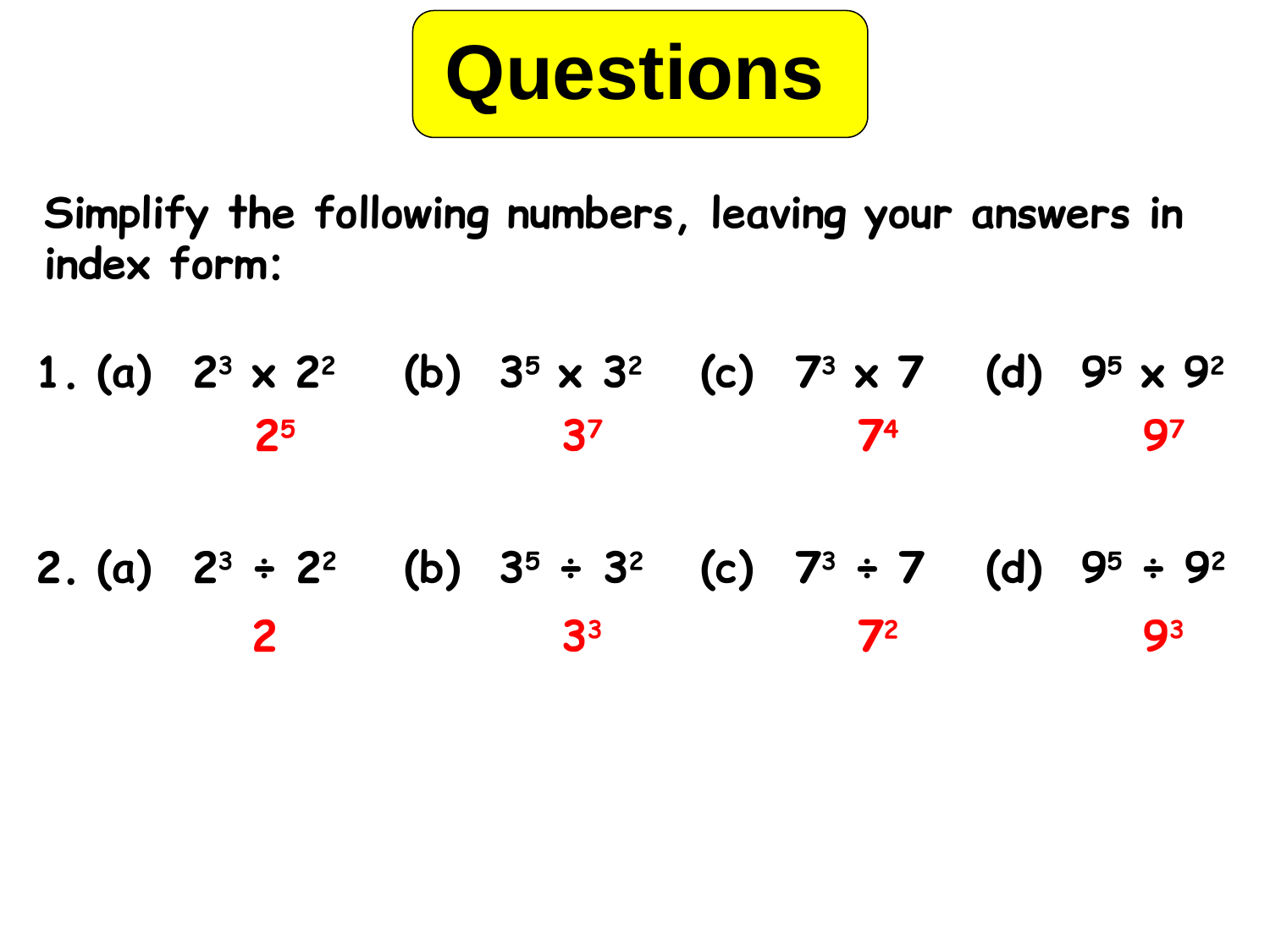

# Questions

Simplify the following numbers, leaving your answers in index form:
1.
(a)
23 x 22
(b)
35 x 32
(c)
73 x 7
(d)
95 x 92
25
37
74
97
2.
(a)
23 ÷ 22
(b)
35 ÷ 32
(c)
73 ÷ 7
(d)
95 ÷ 92
2
33
72
93